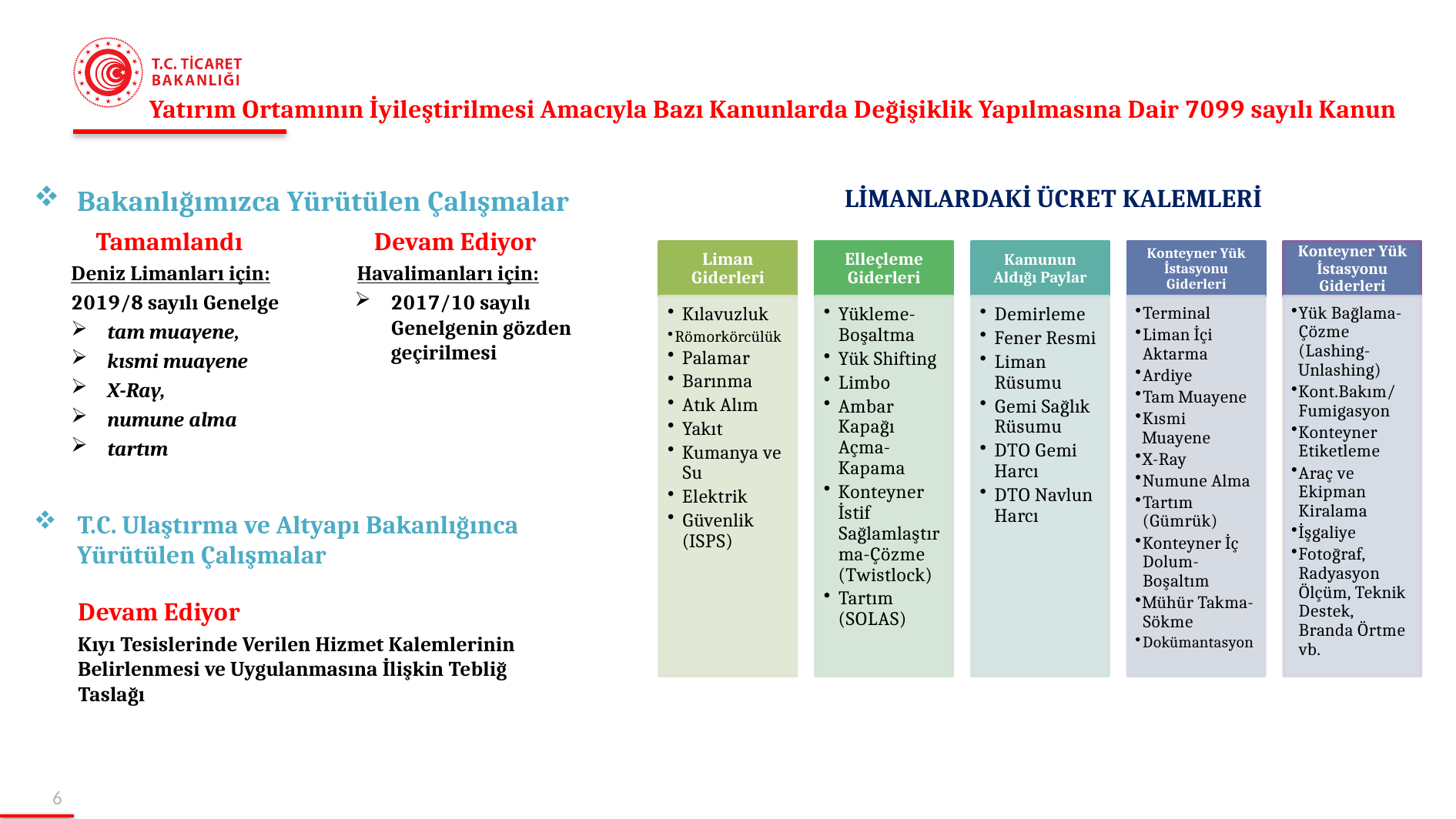

Yatırım Ortamının İyileştirilmesi Amacıyla Bazı Kanunlarda Değişiklik Yapılmasına Dair 7099 sayılı Kanun
Liman Giderleri
Kılavuzluk
Römorkörcülük
Palamar
Barınma
Atık Alım
Yakıt
Kumanya ve Su
Elektrik
Güvenlik (ISPS)
Elleçleme Giderleri
Yükleme-Boşaltma
Yük Shifting
Limbo
Ambar Kapağı Açma-Kapama
Konteyner İstif Sağlamlaştırma-Çözme (Twistlock)
Tartım (SOLAS)
Kamunun Aldığı Paylar
Demirleme
Fener Resmi
Liman Rüsumu
Gemi Sağlık Rüsumu
DTO Gemi Harcı
DTO Navlun Harcı
Konteyner Yük İstasyonu Giderleri
Terminal
Liman İçi Aktarma
Ardiye
Tam Muayene
Kısmi Muayene
X-Ray
Numune Alma
Tartım (Gümrük)
Konteyner İç Dolum-Boşaltım
Mühür Takma-Sökme
Dokümantasyon
Konteyner Yük İstasyonu Giderleri
Yük Bağlama-Çözme (Lashing-Unlashing)
Kont.Bakım/ Fumigasyon
Konteyner Etiketleme
Araç ve Ekipman Kiralama
İşgaliye
Fotoğraf, Radyasyon Ölçüm, Teknik Destek, Branda Örtme vb.
LİMANLARDAKİ ÜCRET KALEMLERİ
Bakanlığımızca Yürütülen Çalışmalar
Tamamlandı
Deniz Limanları için:
2019/8 sayılı Genelge
tam muayene,
kısmi muayene
X-Ray,
numune alma
tartım
Devam Ediyor
Havalimanları için:
2017/10 sayılı Genelgenin gözden geçirilmesi
T.C. Ulaştırma ve Altyapı Bakanlığınca Yürütülen Çalışmalar
Devam Ediyor
Kıyı Tesislerinde Verilen Hizmet Kalemlerinin Belirlenmesi ve Uygulanmasına İlişkin Tebliğ Taslağı
6